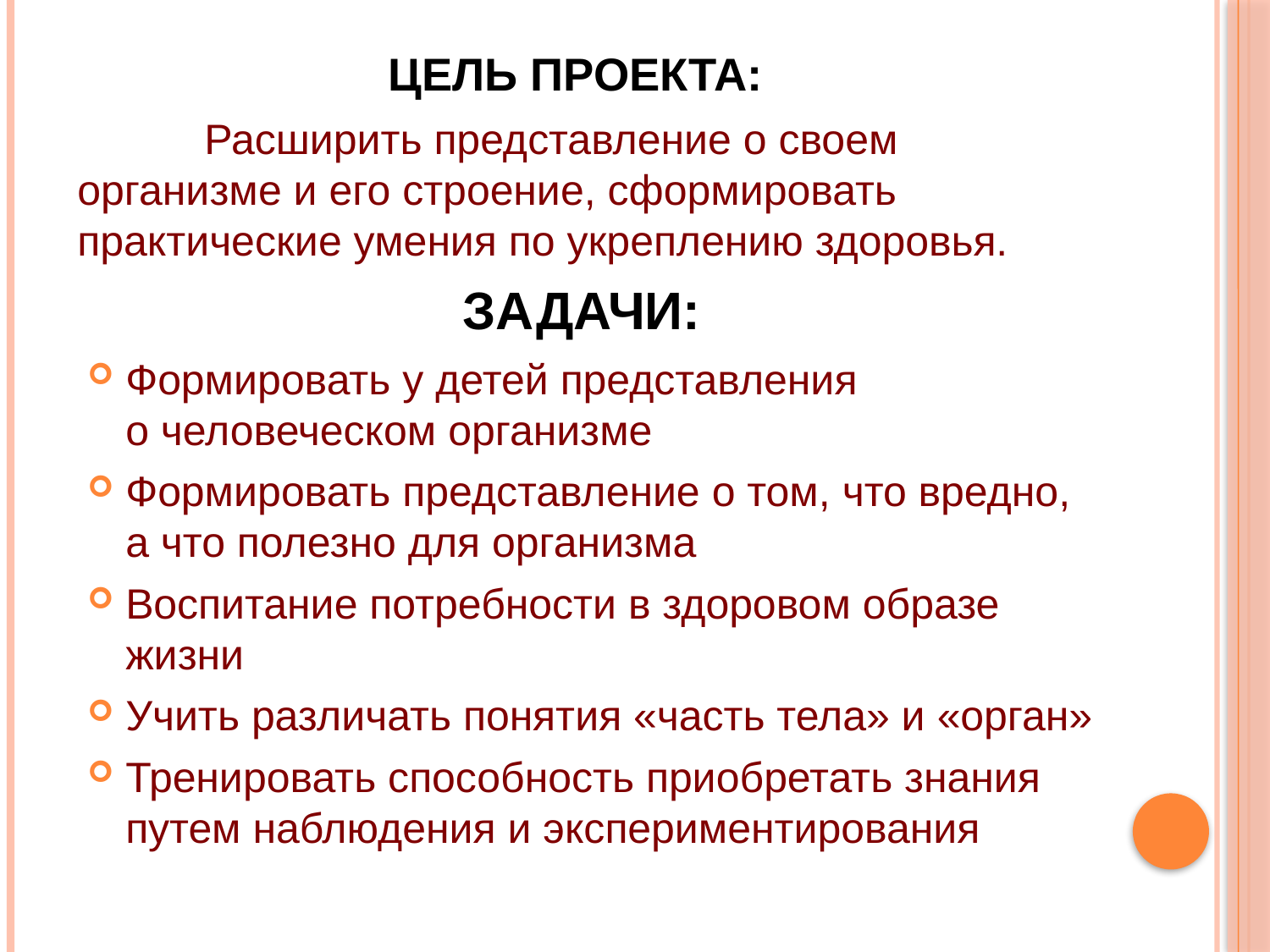

# Цель проекта:
	Расширить представление о своем организме и его строение, сформировать практические умения по укреплению здоровья.
Задачи:
Формировать у детей представления о человеческом организме
Формировать представление о том, что вредно, а что полезно для организма
Воспитание потребности в здоровом образе жизни
Учить различать понятия «часть тела» и «орган»
Тренировать способность приобретать знания путем наблюдения и экспериментирования